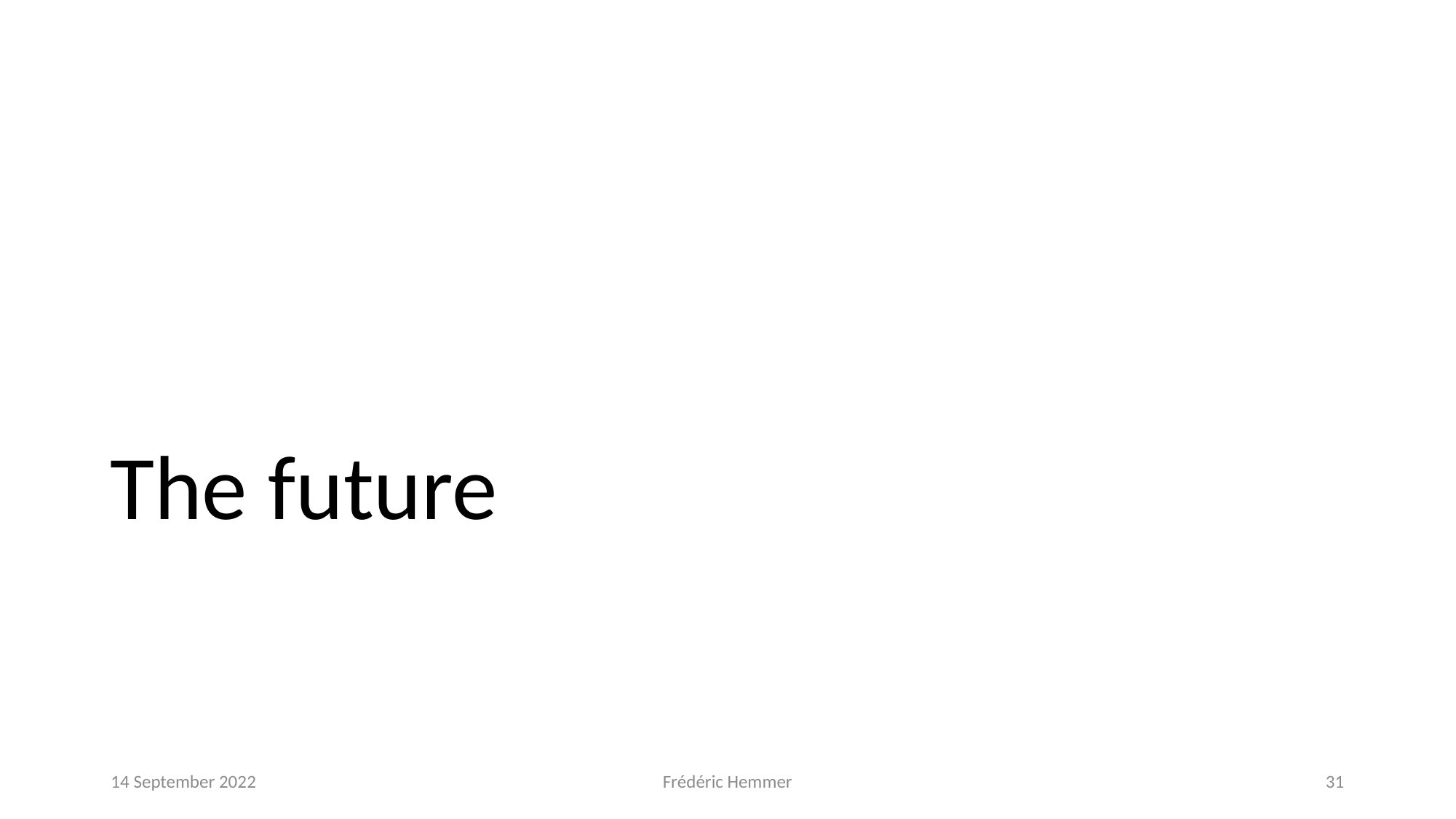

# The future

14 September 2022
Frédéric Hemmer
31